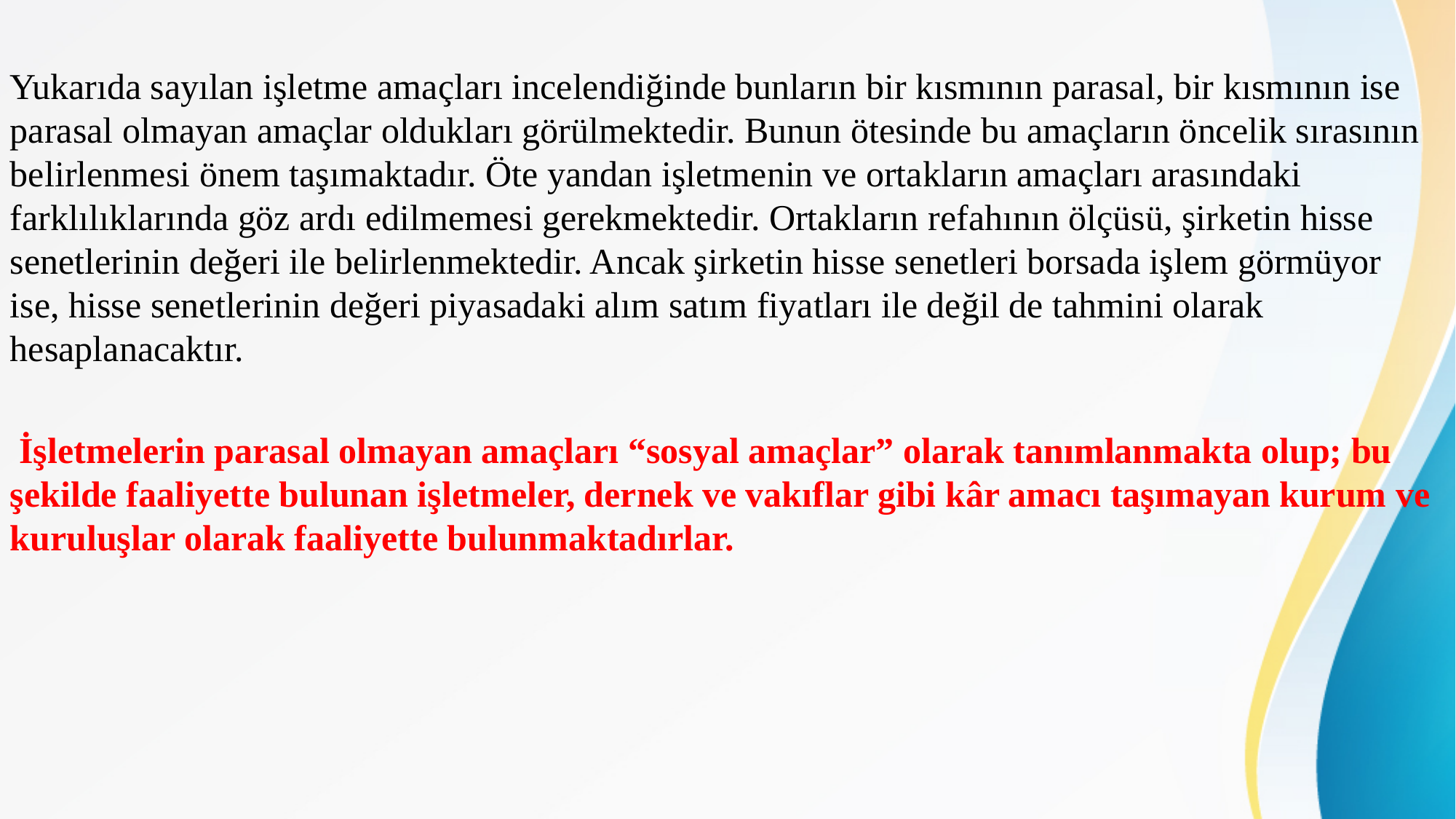

Yukarıda sayılan işletme amaçları incelendiğinde bunların bir kısmının parasal, bir kısmının ise parasal olmayan amaçlar oldukları görülmektedir. Bunun ötesinde bu amaçların öncelik sırasının belirlenmesi önem taşımaktadır. Öte yandan işletmenin ve ortakların amaçları arasındaki farklılıklarında göz ardı edilmemesi gerekmektedir. Ortakların refahının ölçüsü, şirketin hisse senetlerinin değeri ile belirlenmektedir. Ancak şirketin hisse senetleri borsada işlem görmüyor ise, hisse senetlerinin değeri piyasadaki alım satım fiyatları ile değil de tahmini olarak hesaplanacaktır.

 İşletmelerin parasal olmayan amaçları “sosyal amaçlar” olarak tanımlanmakta olup; bu  şekilde faaliyette bulunan işletmeler, dernek ve vakıflar gibi kâr amacı taşımayan kurum ve kuruluşlar olarak faaliyette bulunmaktadırlar.